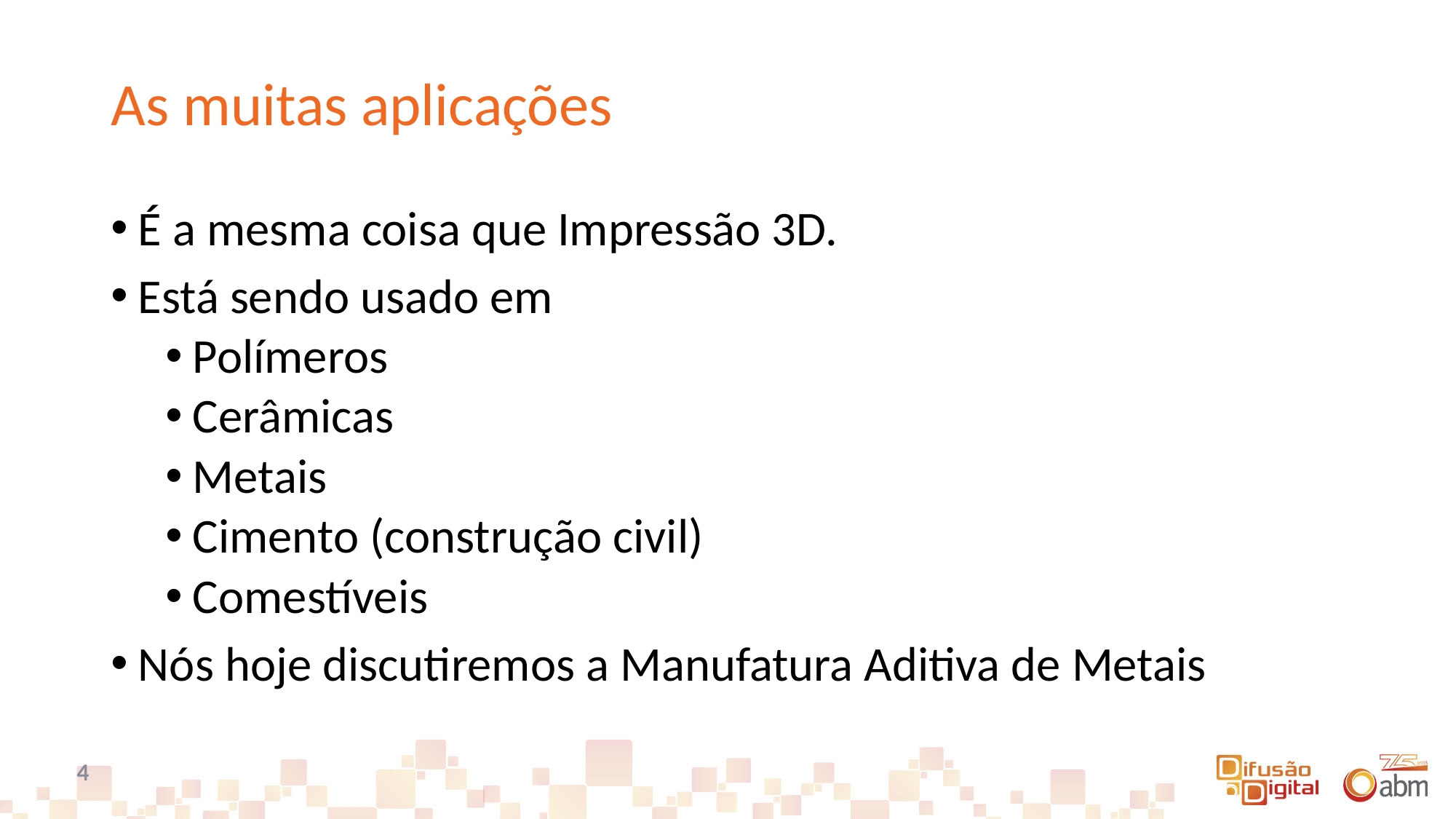

# As muitas aplicações
É a mesma coisa que Impressão 3D.
Está sendo usado em
Polímeros
Cerâmicas
Metais
Cimento (construção civil)
Comestíveis
Nós hoje discutiremos a Manufatura Aditiva de Metais
4